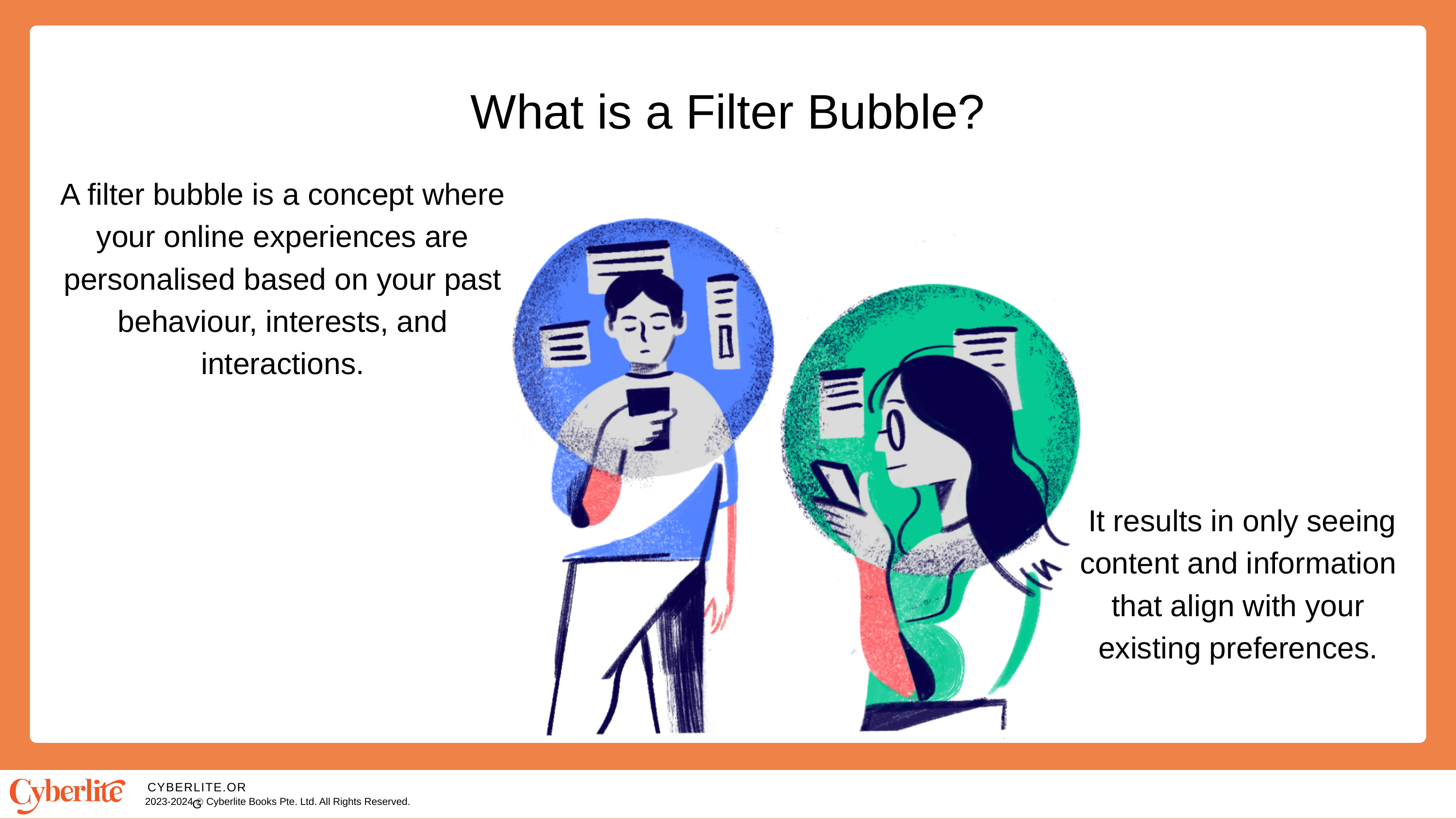

What is a Filter Bubble?
A filter bubble is a concept where your online experiences are personalised based on your past behaviour, interests, and interactions.

 It results in only seeing content and information that align with your existing preferences.

CYBERLITE.ORG
2023-2024 Ⓒ Cyberlite Books Pte. Ltd. All Rights Reserved.